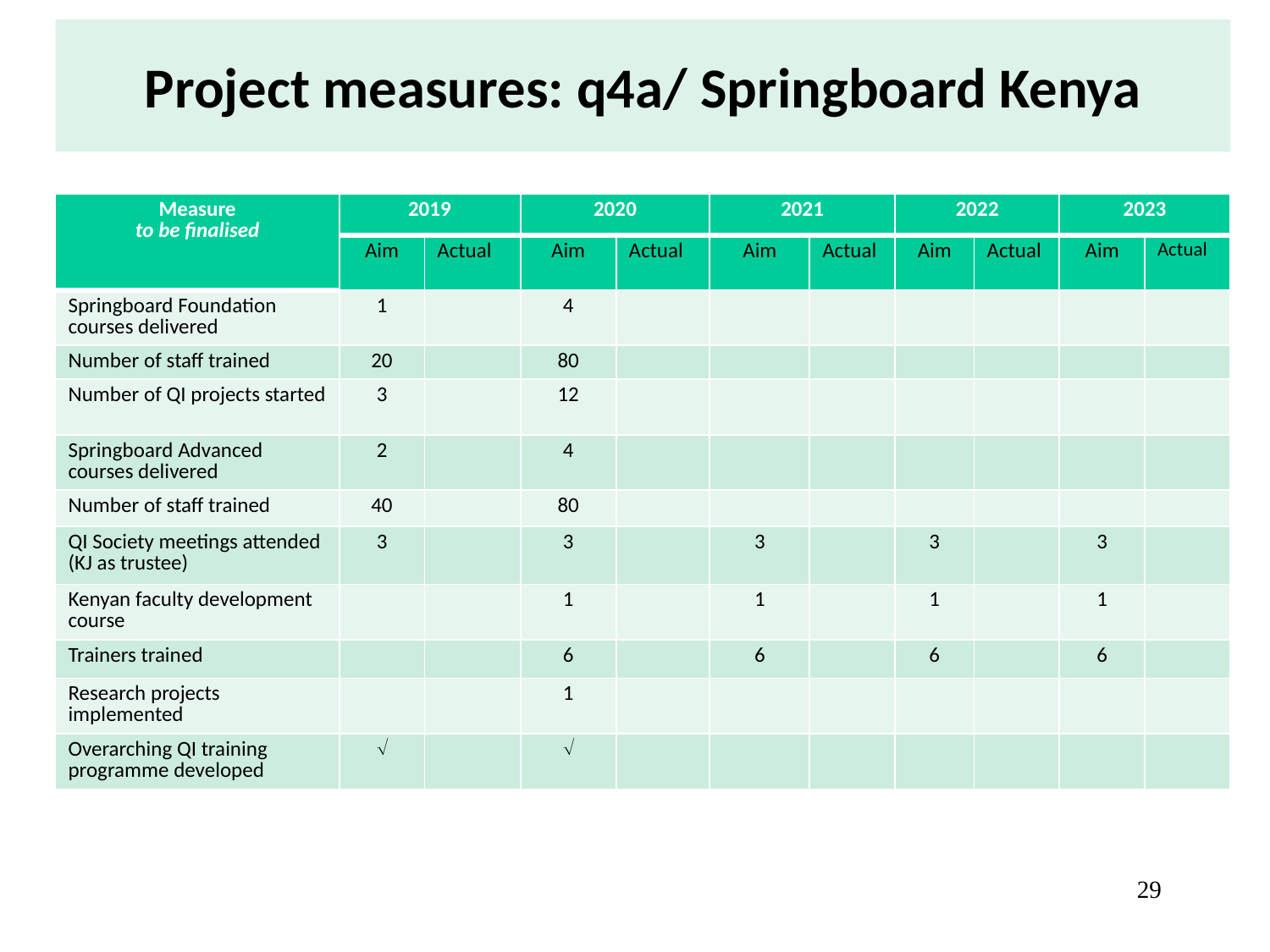

# Project measures: q4a/ Springboard Kenya
| Measure to be finalised | 2019 |  | 2020 |  | 2021 |  | 2022 |  | 2023 |  |
| --- | --- | --- | --- | --- | --- | --- | --- | --- | --- | --- |
|  | Aim | Actual | Aim | Actual | Aim | Actual | Aim | Actual | Aim | Actual |
| Springboard Foundation courses delivered | 1 |  | 4 |  |  |  |  |  |  |  |
| Number of staff trained | 20 |  | 80 |  |  |  |  |  |  |  |
| Number of QI projects started | 3 |  | 12 |  |  |  |  |  |  |  |
| Springboard Advanced courses delivered | 2 |  | 4 |  |  |  |  |  |  |  |
| Number of staff trained | 40 |  | 80 |  |  |  |  |  |  |  |
| QI Society meetings attended (KJ as trustee) | 3 |  | 3 |  | 3 |  | 3 |  | 3 |  |
| Kenyan faculty development course |  |  | 1 |  | 1 |  | 1 |  | 1 |  |
| Trainers trained |  |  | 6 |  | 6 |  | 6 |  | 6 |  |
| Research projects implemented |  |  | 1 |  |  |  |  |  |  |  |
| Overarching QI training programme developed | √ |  | √ |  |  |  |  |  |  |  |
29